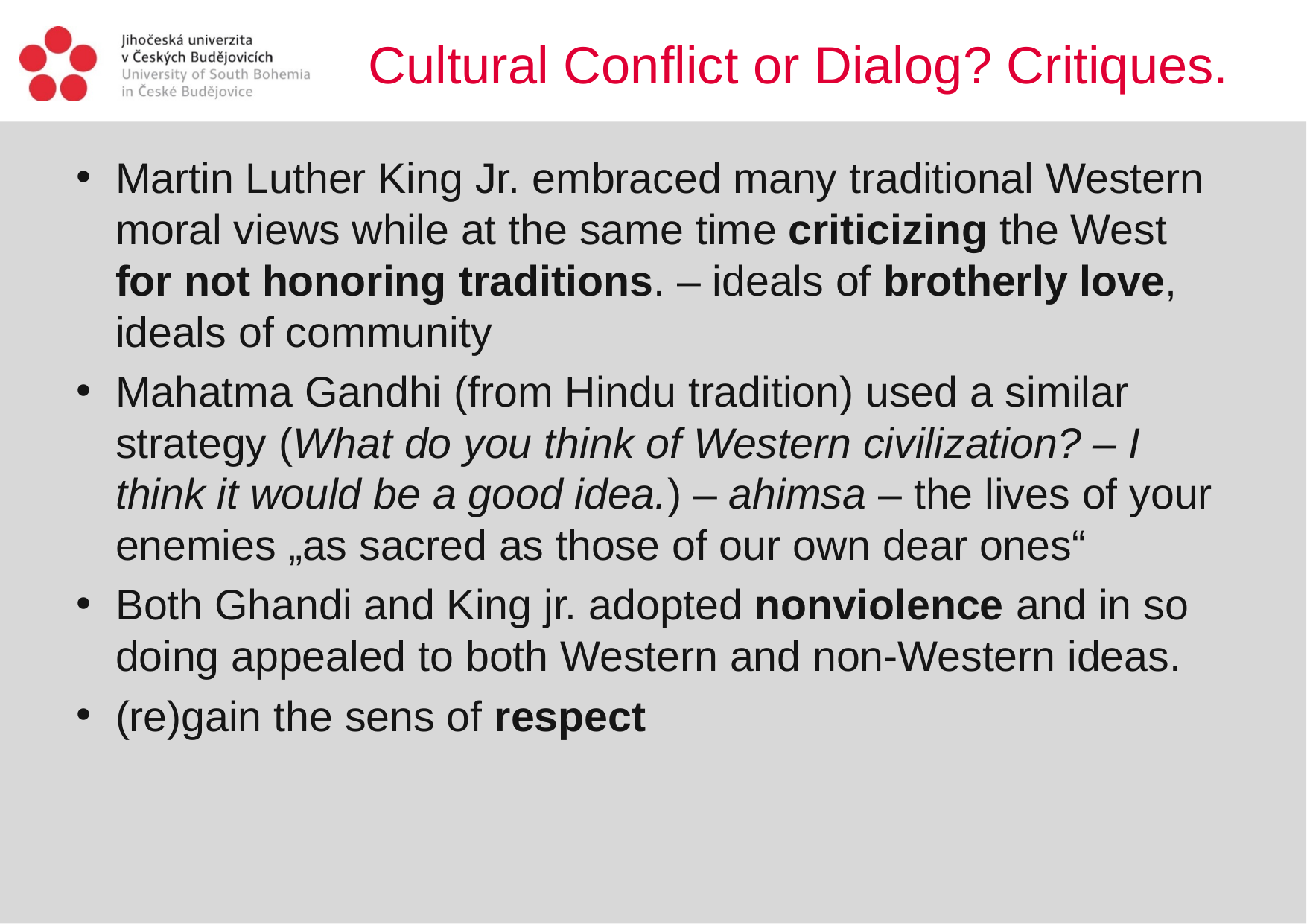

# Cultural Conflict or Dialog? Critiques.
Martin Luther King Jr. embraced many traditional Western moral views while at the same time criticizing the West for not honoring traditions. – ideals of brotherly love, ideals of community
Mahatma Gandhi (from Hindu tradition) used a similar strategy (What do you think of Western civilization? – I think it would be a good idea.) – ahimsa – the lives of your enemies „as sacred as those of our own dear ones“
Both Ghandi and King jr. adopted nonviolence and in so doing appealed to both Western and non-Western ideas.
(re)gain the sens of respect